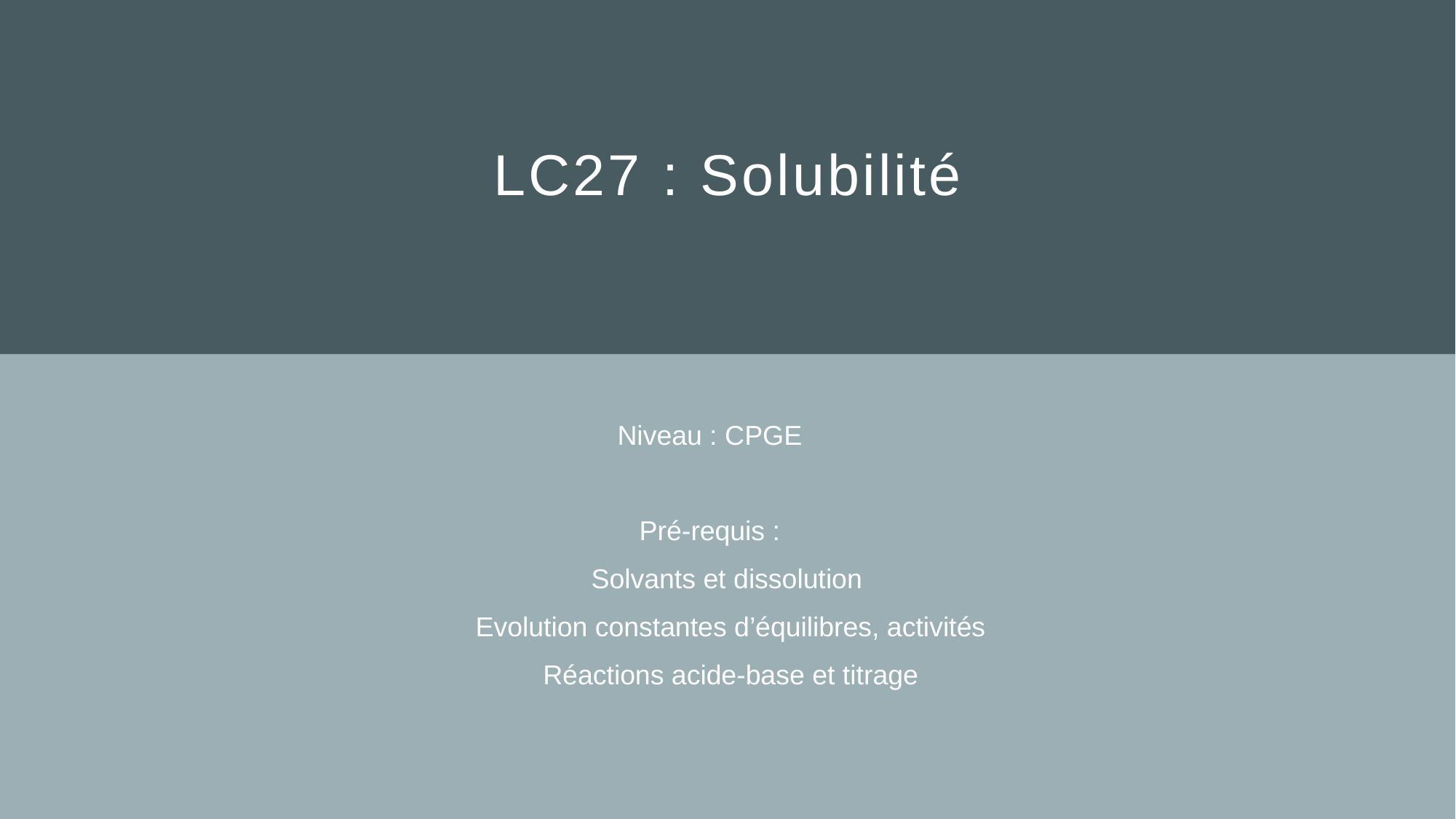

# LC27 : Solubilité
Niveau : CPGE

Pré-requis :
Solvants et dissolution
Evolution constantes d’équilibres, activités
Réactions acide-base et titrage